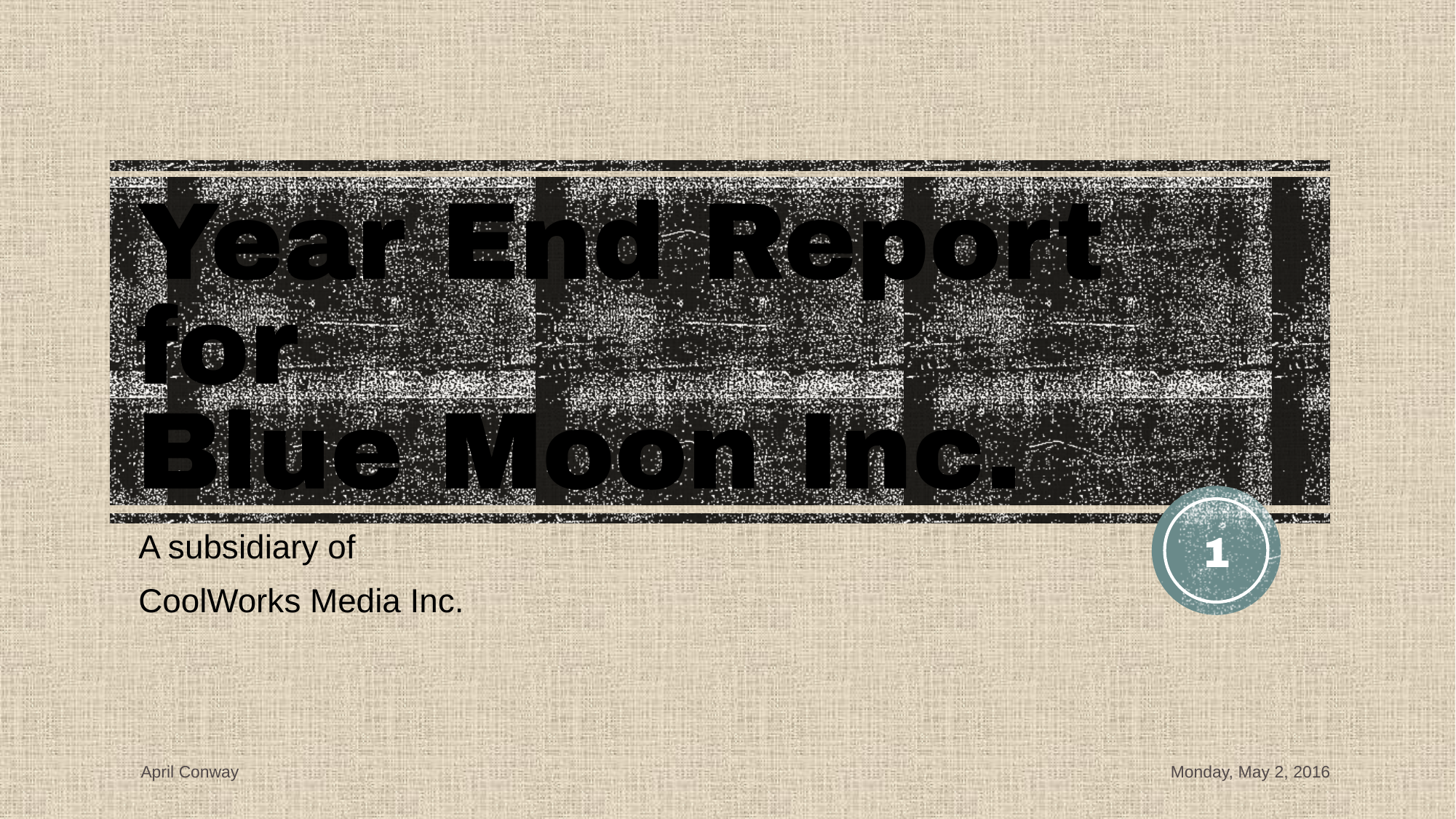

# Year End Report for Blue Moon Inc.
1
A subsidiary of
CoolWorks Media Inc.
April Conway
Monday, May 2, 2016